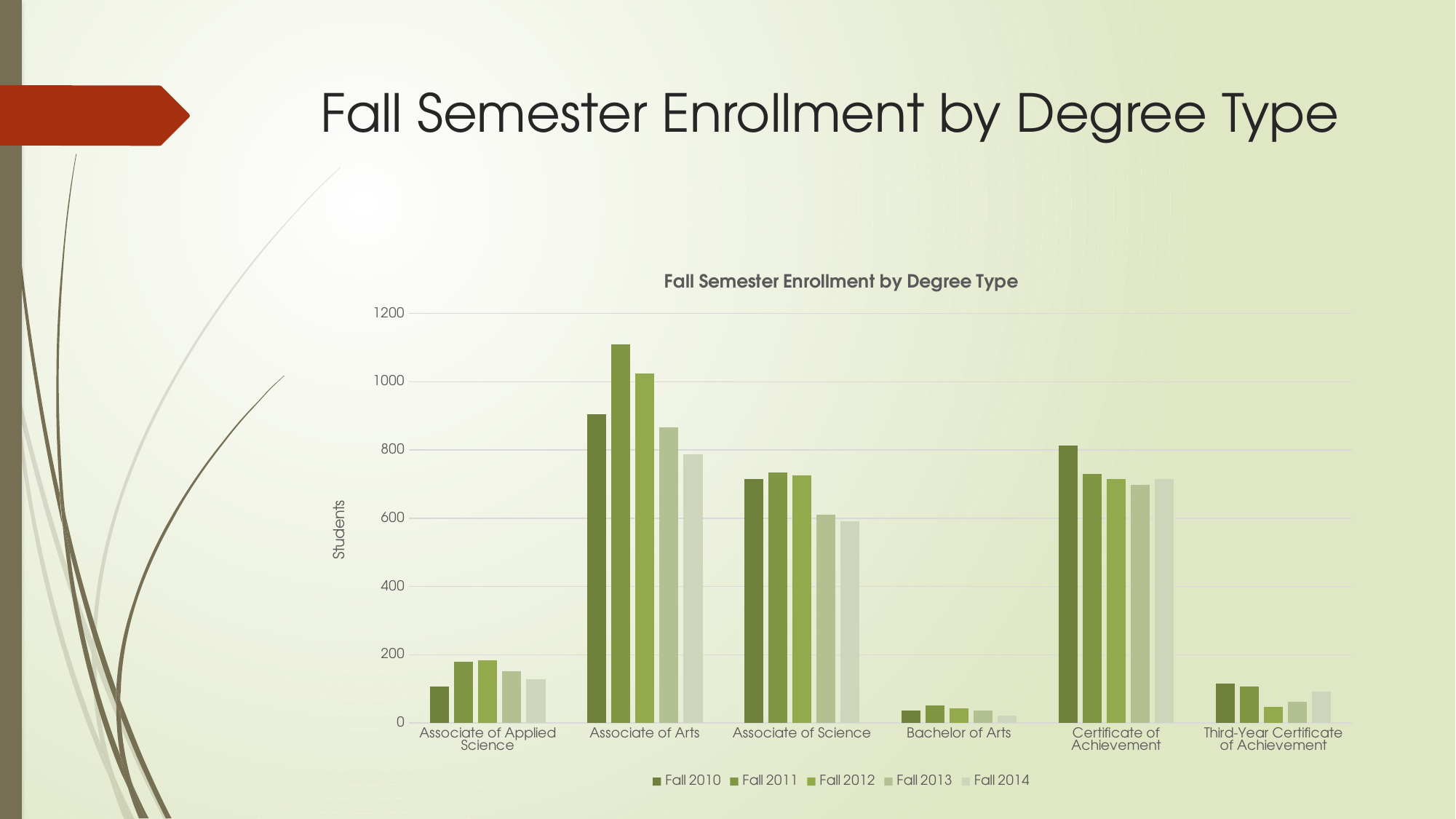

# Fall Semester Enrollment by Degree Type

### Chart: Fall Semester Enrollment by Degree Type

| Category | Fall 2010 | Fall 2011 | Fall 2012 | Fall 2013 | Fall 2014 |
|---|---|---|---|---|---|
| Associate of Applied Science | 106.0 | 180.0 | 183.0 | 151.0 | 127.0 |
| Associate of Arts | 905.0 | 1109.0 | 1025.0 | 866.0 | 788.0 |
| Associate of Science | 715.0 | 735.0 | 726.0 | 610.0 | 591.0 |
| Bachelor of Arts | 37.0 | 51.0 | 43.0 | 37.0 | 22.0 |
| Certificate of Achievement | 814.0 | 729.0 | 714.0 | 698.0 | 715.0 |
| Third-Year Certificate of Achievement | 116.0 | 107.0 | 47.0 | 62.0 | 91.0 |